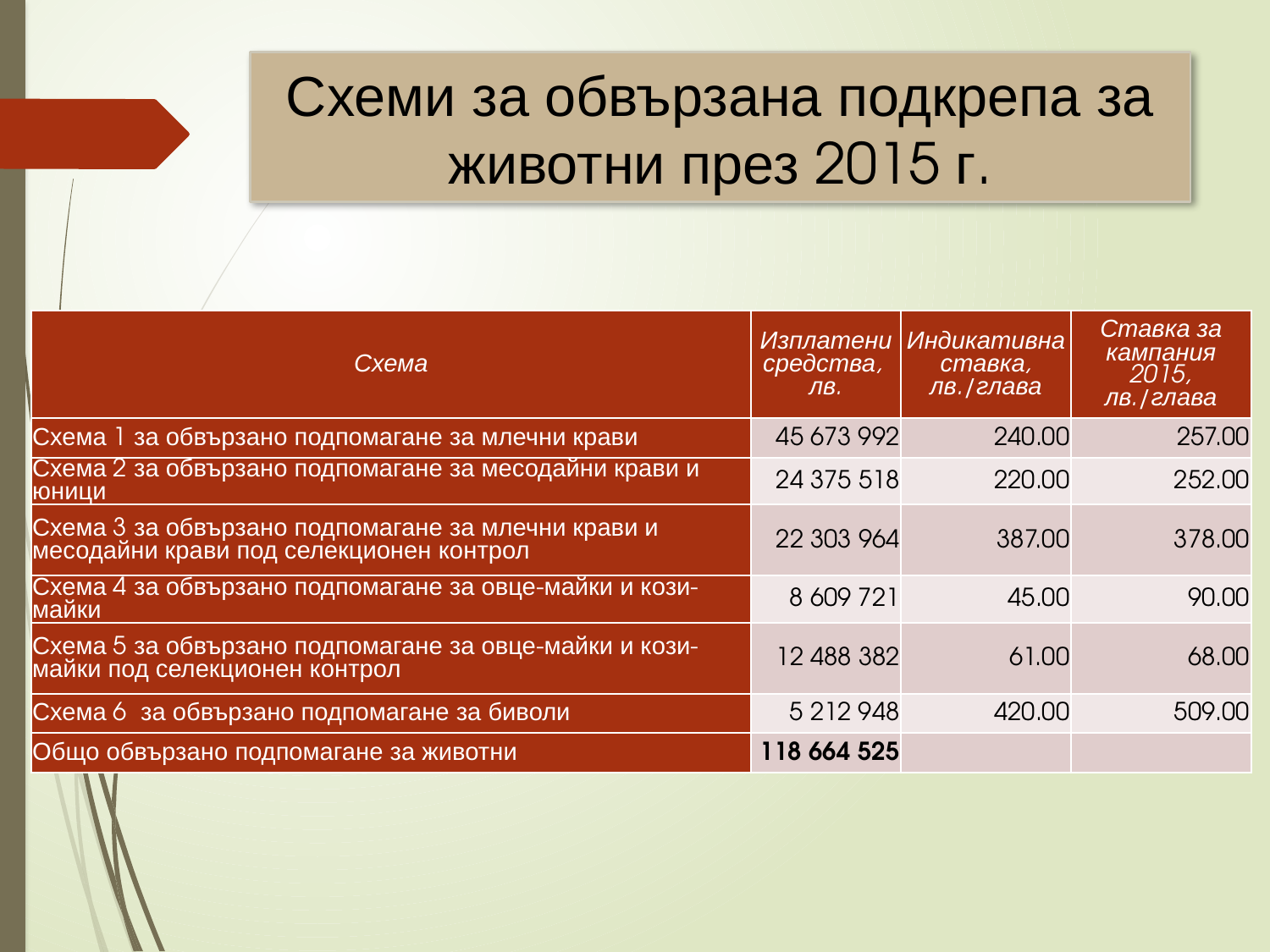

# Схеми за обвързана подкрепа за животни през 2015 г.
| Схема | Изплатени средства, лв. | Индикативна ставка, лв./глава | Ставка за кампания 2015, лв./глава |
| --- | --- | --- | --- |
| Схема 1 за обвързано подпомагане за млечни крави | 45 673 992 | 240.00 | 257.00 |
| Схема 2 за обвързано подпомагане за месодайни крави и юници | 24 375 518 | 220.00 | 252.00 |
| Схема 3 за обвързано подпомагане за млечни крави и месодайни крави под селекционен контрол | 22 303 964 | 387.00 | 378.00 |
| Схема 4 за обвързано подпомагане за овце-майки и кози-майки | 8 609 721 | 45.00 | 90.00 |
| Схема 5 за обвързано подпомагане за овце-майки и кози-майки под селекционен контрол | 12 488 382 | 61.00 | 68.00 |
| Схема 6 за обвързано подпомагане за биволи | 5 212 948 | 420.00 | 509.00 |
| Общо обвързано подпомагане за животни | 118 664 525 |  |  |